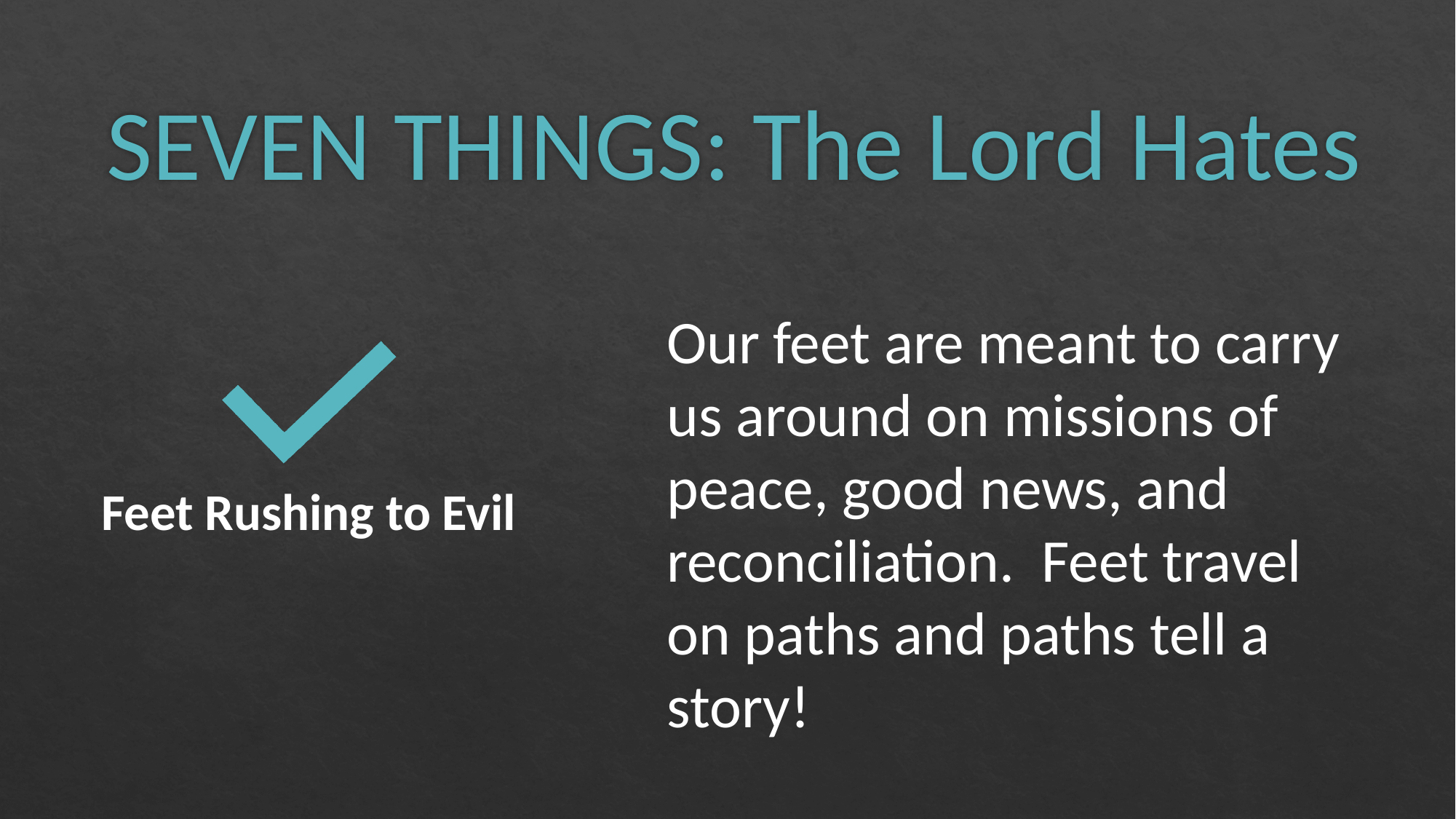

# SEVEN THINGS: The Lord Hates
Feet Rushing to Evil

Our feet are meant to carry us around on missions of peace, good news, and reconciliation.  Feet travel on paths and paths tell a story!